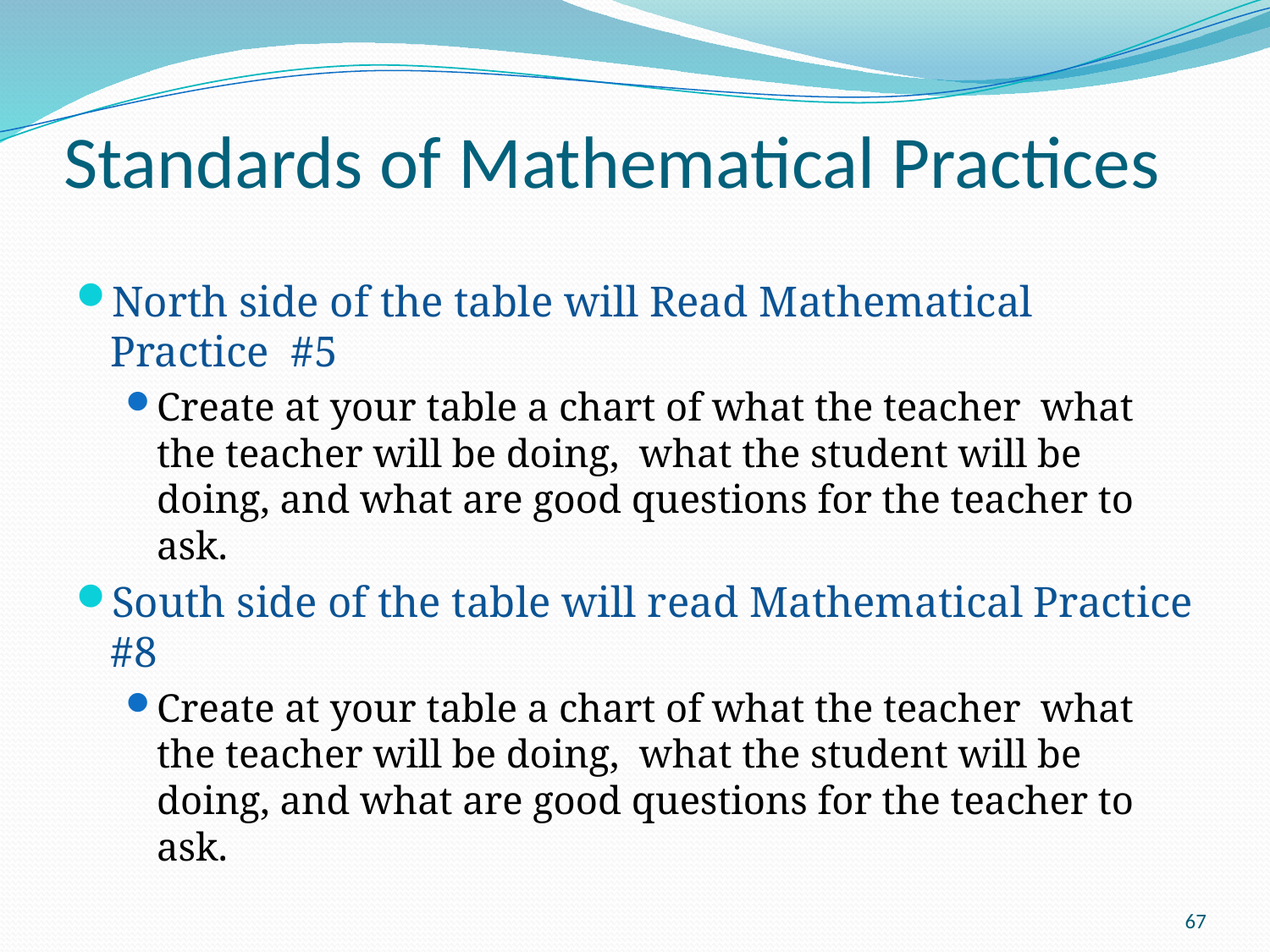

# Standards of Mathematical Practices
North side of the table will Read Mathematical Practice  #5
Create at your table a chart of what the teacher  what the teacher will be doing,  what the student will be doing, and what are good questions for the teacher to ask.
South side of the table will read Mathematical Practice #8
Create at your table a chart of what the teacher  what the teacher will be doing,  what the student will be doing, and what are good questions for the teacher to ask.

67